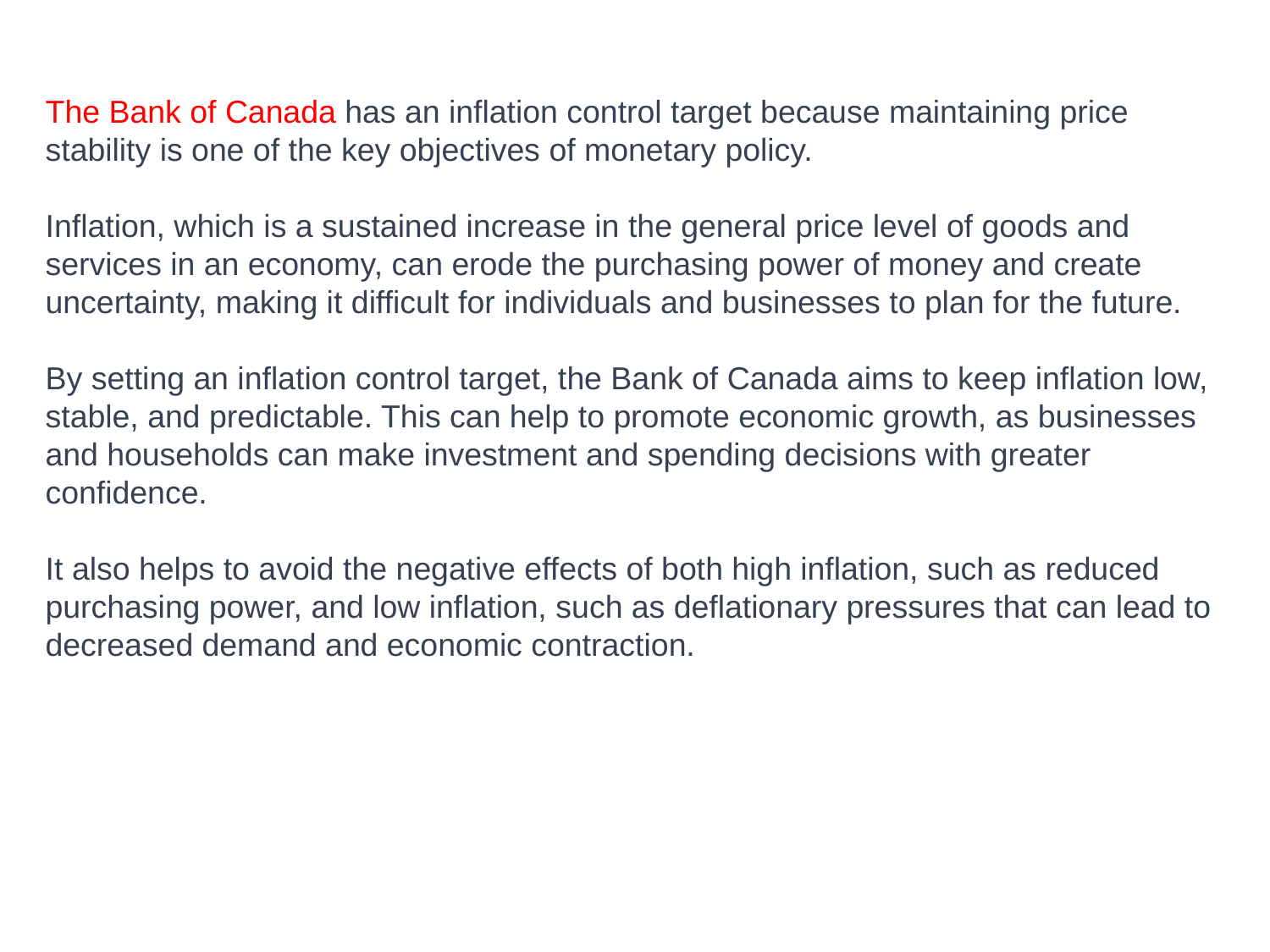

The Bank of Canada has an inflation control target because maintaining price stability is one of the key objectives of monetary policy.

Inflation, which is a sustained increase in the general price level of goods and services in an economy, can erode the purchasing power of money and create uncertainty, making it difficult for individuals and businesses to plan for the future.

By setting an inflation control target, the Bank of Canada aims to keep inflation low, stable, and predictable. This can help to promote economic growth, as businesses and households can make investment and spending decisions with greater confidence.

It also helps to avoid the negative effects of both high inflation, such as reduced purchasing power, and low inflation, such as deflationary pressures that can lead to decreased demand and economic contraction.